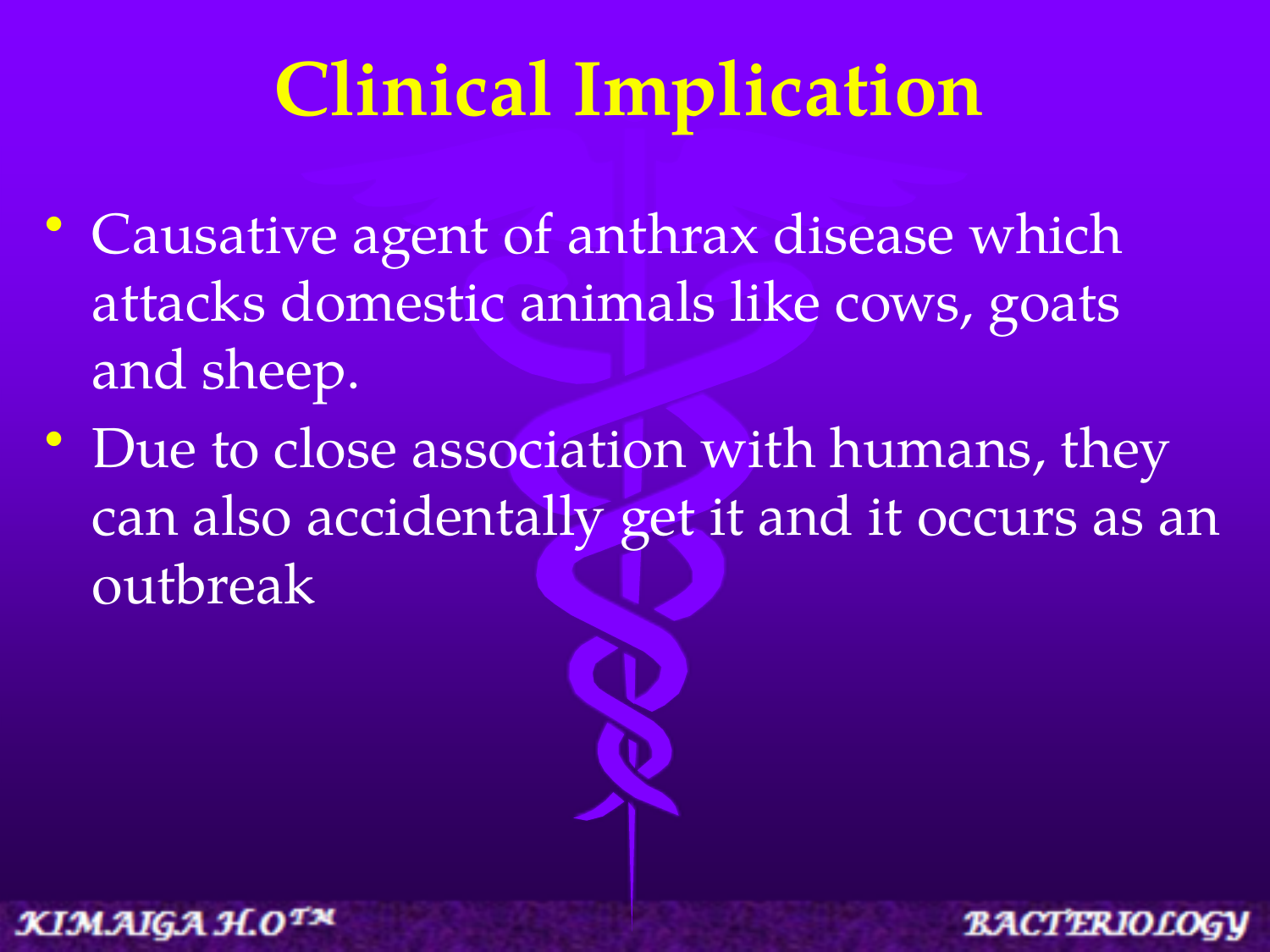

# Clinical Implication
Causative agent of anthrax disease which attacks domestic animals like cows, goats and sheep.
Due to close association with humans, they can also accidentally get it and it occurs as an outbreak